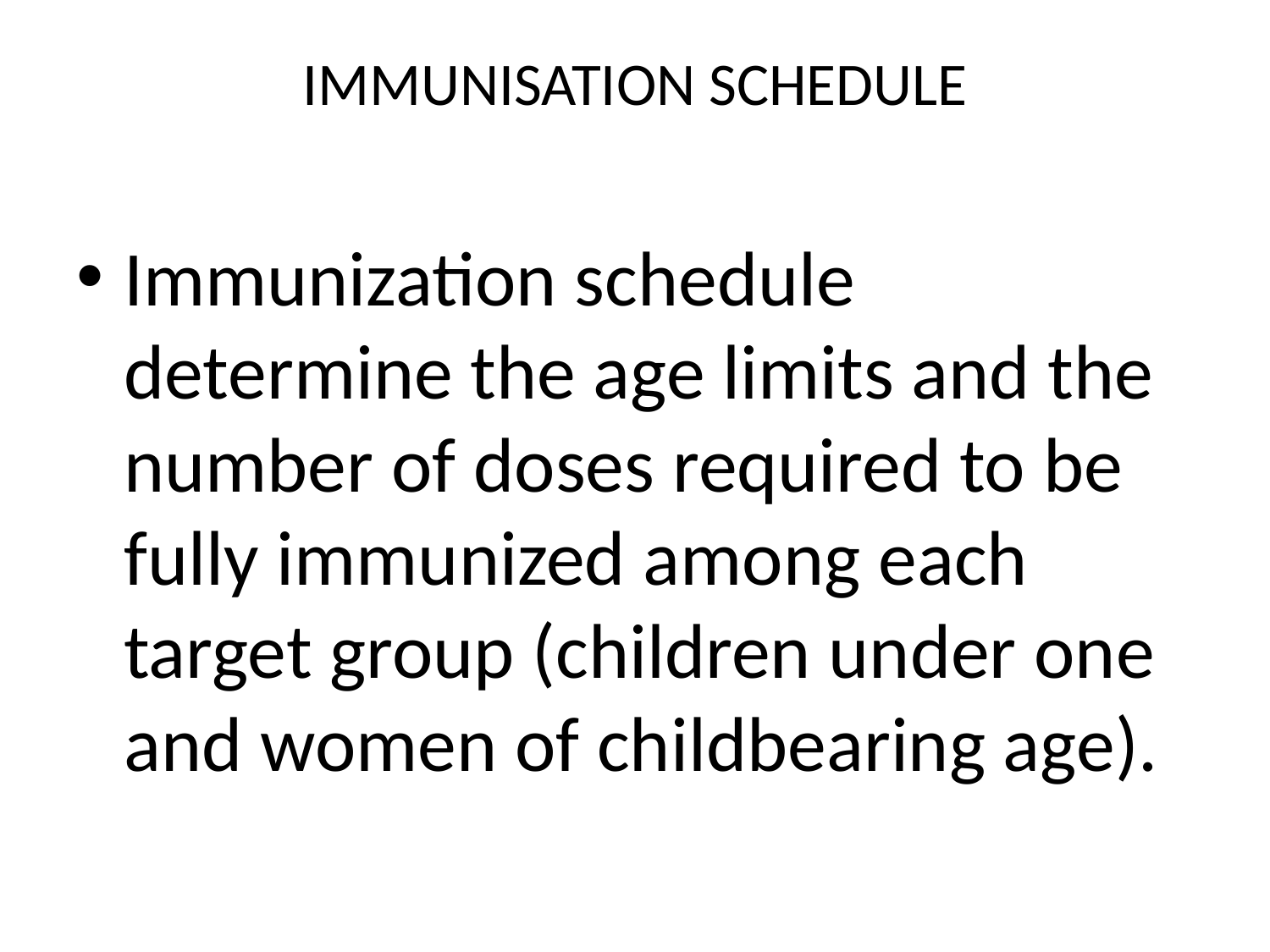

# IMMUNISATION SCHEDULE
Immunization schedule determine the age limits and the number of doses required to be fully immunized among each target group (children under one and women of childbearing age).